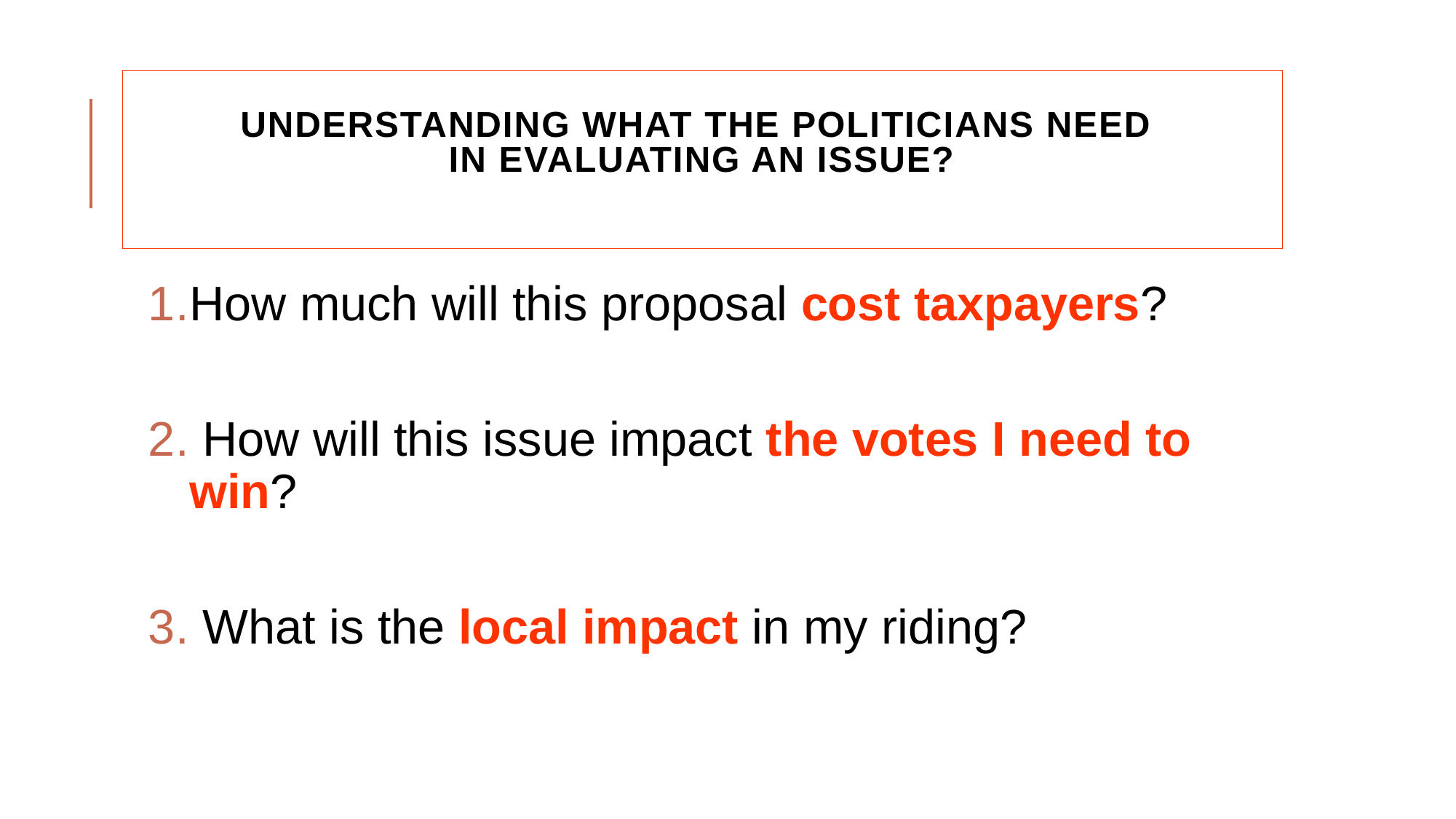

# Understanding wHat the politicians need in evaluating an issue?
How much will this proposal cost taxpayers?

 How will this issue impact the votes I need to win?

 What is the local impact in my riding?